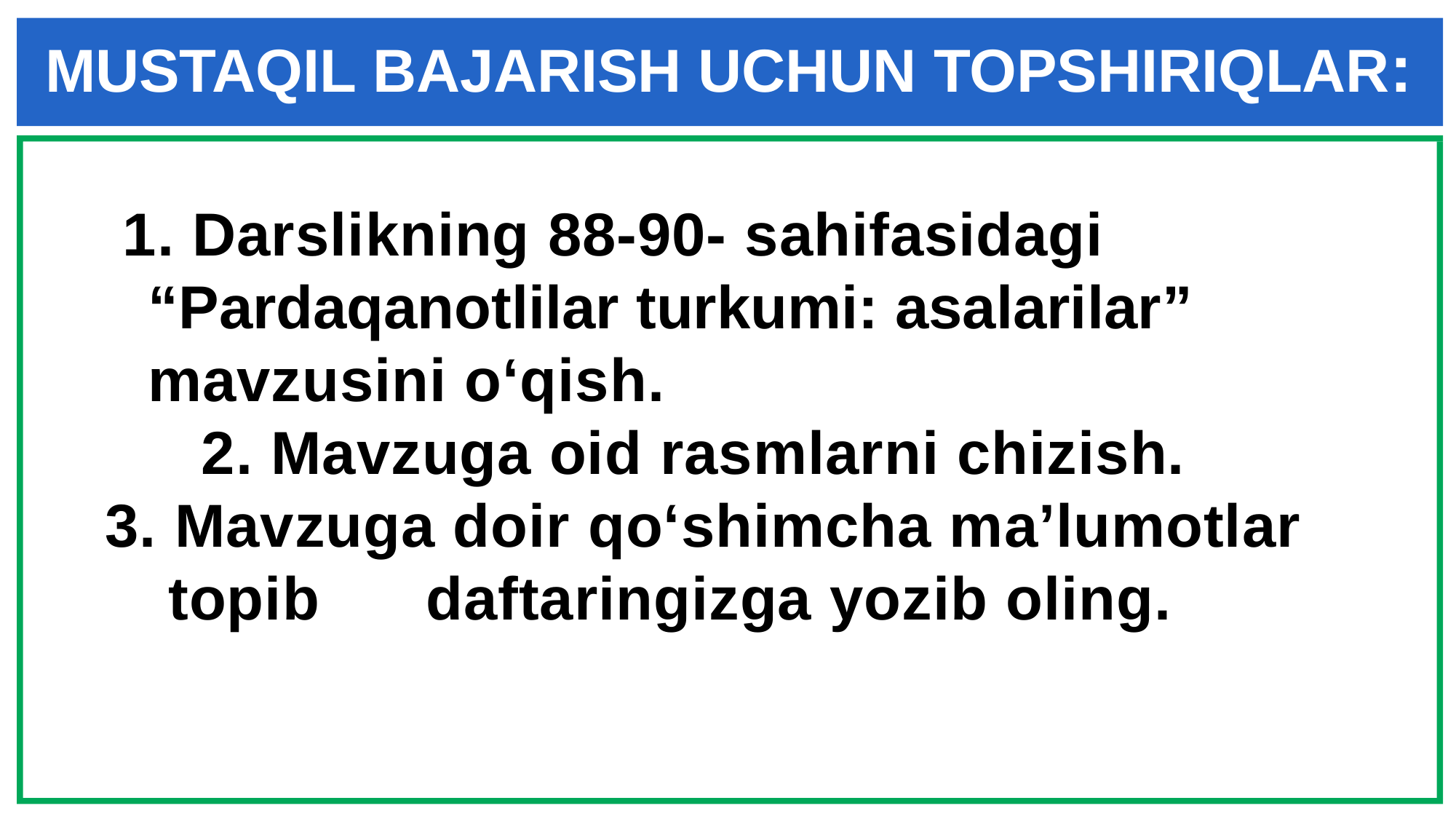

MUSTAQIL BAJARISH UCHUN TOPSHIRIQLAR:
 1. Darslikning 88-90- sahifasidagi  “Pardaqanotlilar turkumi: asalarilar”  mavzusini o‘qish.
2. Mavzuga oid rasmlarni chizish.
3. Mavzuga doir qo‘shimcha ma’lumotlar topib      daftaringizga yozib oling.